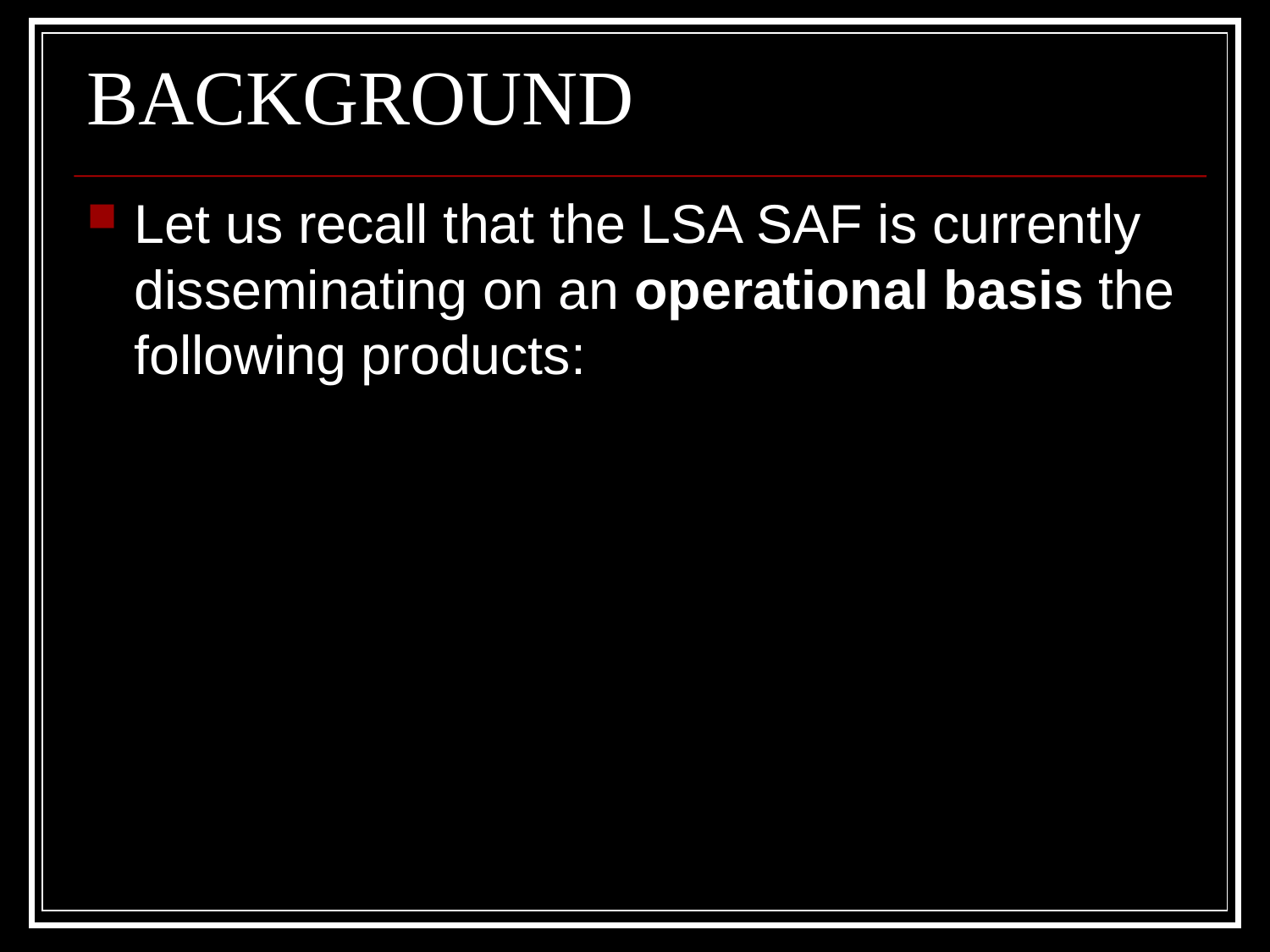

# BACKGROUND
Let us recall that the LSA SAF is currently disseminating on an operational basis the following products: